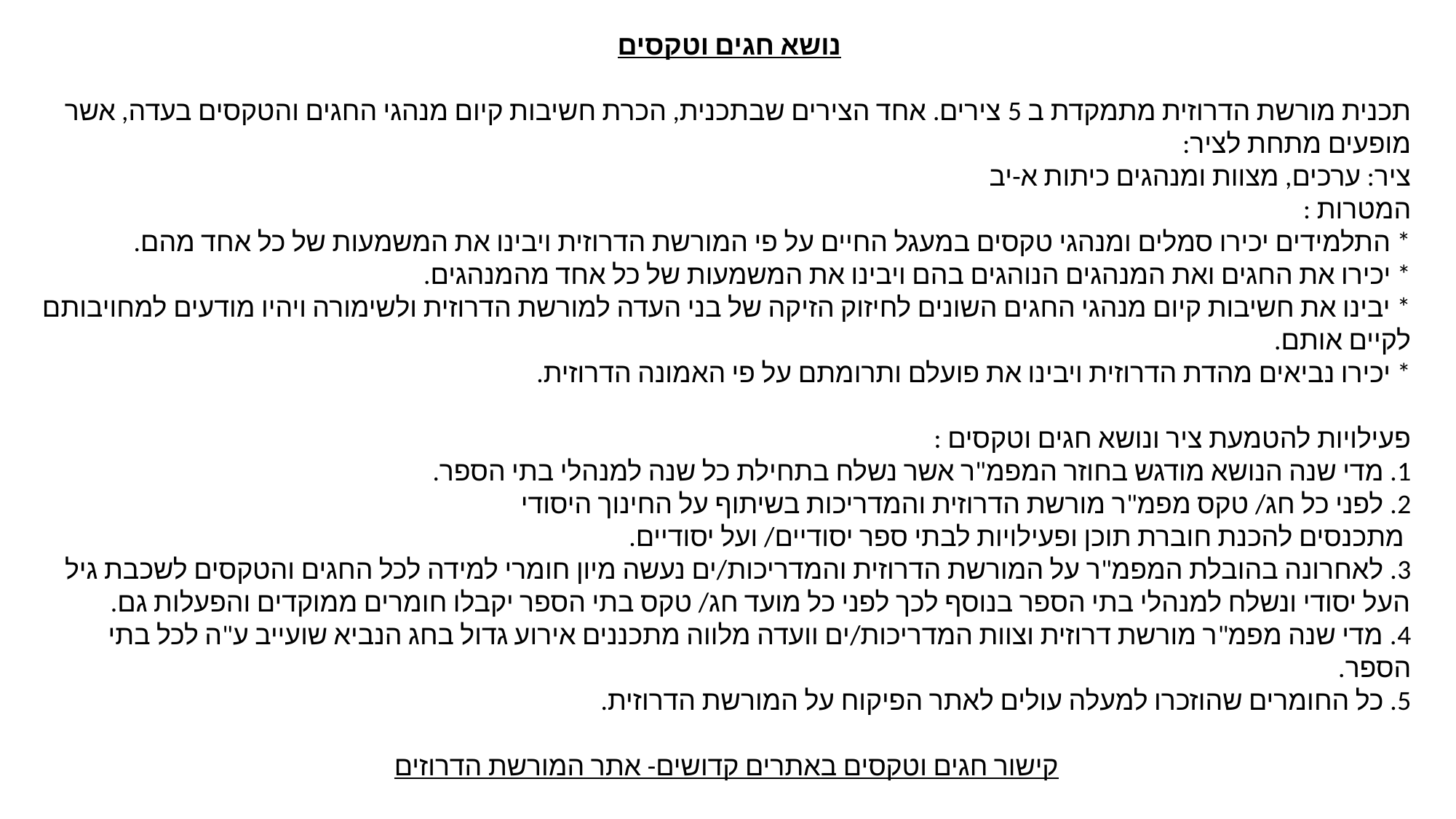

נושא חגים וטקסים

תכנית מורשת הדרוזית מתמקדת ב 5 צירים. אחד הצירים שבתכנית, הכרת חשיבות קיום מנהגי החגים והטקסים בעדה, אשר מופעים מתחת לציר:
ציר: ערכים, מצוות ומנהגים כיתות א-יב
המטרות :
* התלמידים יכירו סמלים ומנהגי טקסים במעגל החיים על פי המורשת הדרוזית ויבינו את המשמעות של כל אחד מהם.
* יכירו את החגים ואת המנהגים הנוהגים בהם ויבינו את המשמעות של כל אחד מהמנהגים.
* יבינו את חשיבות קיום מנהגי החגים השונים לחיזוק הזיקה של בני העדה למורשת הדרוזית ולשימורה ויהיו מודעים למחויבותם לקיים אותם.
* יכירו נביאים מהדת הדרוזית ויבינו את פועלם ותרומתם על פי האמונה הדרוזית.

פעילויות להטמעת ציר ונושא חגים וטקסים :
1. מדי שנה הנושא מודגש בחוזר המפמ"ר אשר נשלח בתחילת כל שנה למנהלי בתי הספר.
2. לפני כל חג/ טקס מפמ"ר מורשת הדרוזית והמדריכות בשיתוף על החינוך היסודי
 מתכנסים להכנת חוברת תוכן ופעילויות לבתי ספר יסודיים/ ועל יסודיים.
3. לאחרונה בהובלת המפמ"ר על המורשת הדרוזית והמדריכות/ים נעשה מיון חומרי למידה לכל החגים והטקסים לשכבת גיל העל יסודי ונשלח למנהלי בתי הספר בנוסף לכך לפני כל מועד חג/ טקס בתי הספר יקבלו חומרים ממוקדים והפעלות גם.
4. מדי שנה מפמ"ר מורשת דרוזית וצוות המדריכות/ים וועדה מלווה מתכננים אירוע גדול בחג הנביא שועייב ע"ה לכל בתי הספר.
5. כל החומרים שהוזכרו למעלה עולים לאתר הפיקוח על המורשת הדרוזית.

קישור חגים וטקסים באתרים קדושים- אתר המורשת הדרוזים